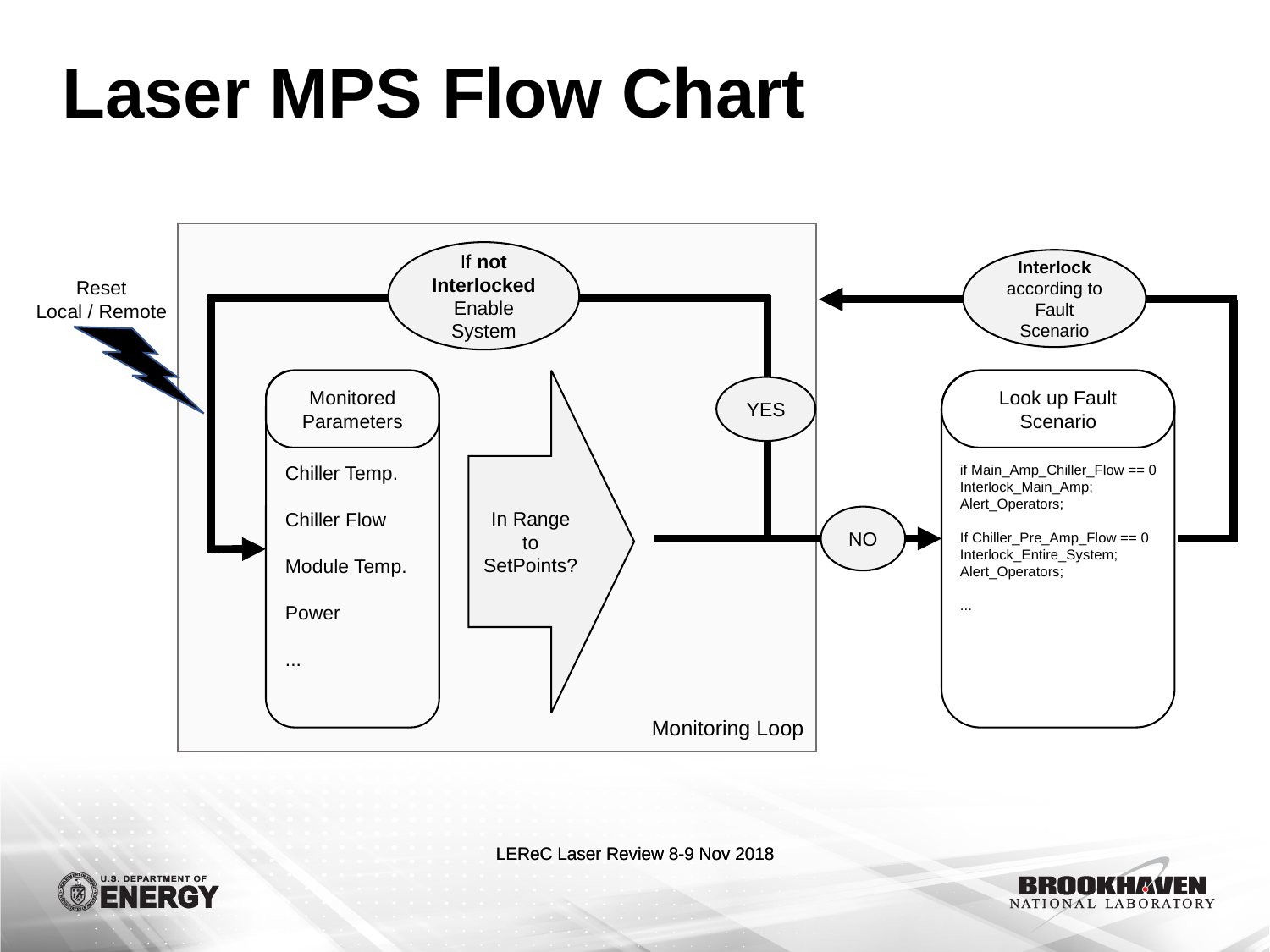

# Laser MPS Flow Chart

If not Interlocked
Enable System
Interlock according to Fault Scenario
Reset
Local / Remote
Monitored Parameters

Chiller Temp.

Chiller Flow

Module Temp.

Power

...
In Range to SetPoints?
Look up Fault Scenario

if Main_Amp_Chiller_Flow == 0
Interlock_Main_Amp;
Alert_Operators;

If Chiller_Pre_Amp_Flow == 0
Interlock_Entire_System;
Alert_Operators;

...
YES
NO
Monitoring Loop